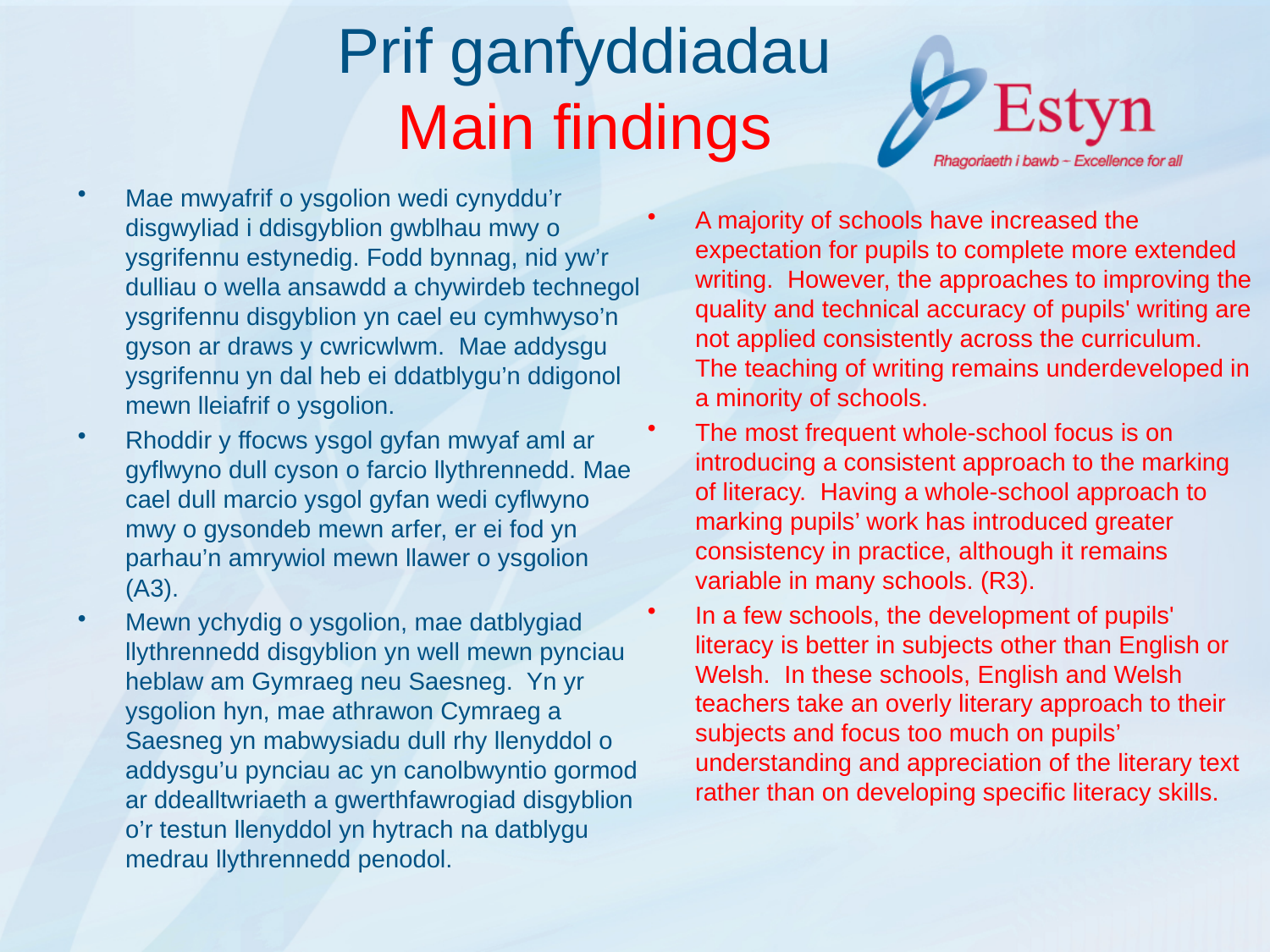

# Prif ganfyddiadau Main findings
Mae mwyafrif o ysgolion wedi cynyddu’r disgwyliad i ddisgyblion gwblhau mwy o ysgrifennu estynedig. Fodd bynnag, nid yw’r dulliau o wella ansawdd a chywirdeb technegol ysgrifennu disgyblion yn cael eu cymhwyso’n gyson ar draws y cwricwlwm.  Mae addysgu ysgrifennu yn dal heb ei ddatblygu’n ddigonol mewn lleiafrif o ysgolion.
Rhoddir y ffocws ysgol gyfan mwyaf aml ar gyflwyno dull cyson o farcio llythrennedd. Mae cael dull marcio ysgol gyfan wedi cyflwyno mwy o gysondeb mewn arfer, er ei fod yn parhau’n amrywiol mewn llawer o ysgolion (A3).
Mewn ychydig o ysgolion, mae datblygiad llythrennedd disgyblion yn well mewn pynciau heblaw am Gymraeg neu Saesneg.  Yn yr ysgolion hyn, mae athrawon Cymraeg a Saesneg yn mabwysiadu dull rhy llenyddol o addysgu’u pynciau ac yn canolbwyntio gormod ar ddealltwriaeth a gwerthfawrogiad disgyblion o’r testun llenyddol yn hytrach na datblygu medrau llythrennedd penodol.
A majority of schools have increased the expectation for pupils to complete more extended writing.  However, the approaches to improving the quality and technical accuracy of pupils' writing are not applied consistently across the curriculum.  The teaching of writing remains underdeveloped in a minority of schools.
The most frequent whole-school focus is on introducing a consistent approach to the marking of literacy.  Having a whole-school approach to marking pupils’ work has introduced greater consistency in practice, although it remains variable in many schools. (R3).
In a few schools, the development of pupils' literacy is better in subjects other than English or Welsh.  In these schools, English and Welsh teachers take an overly literary approach to their subjects and focus too much on pupils’ understanding and appreciation of the literary text rather than on developing specific literacy skills.